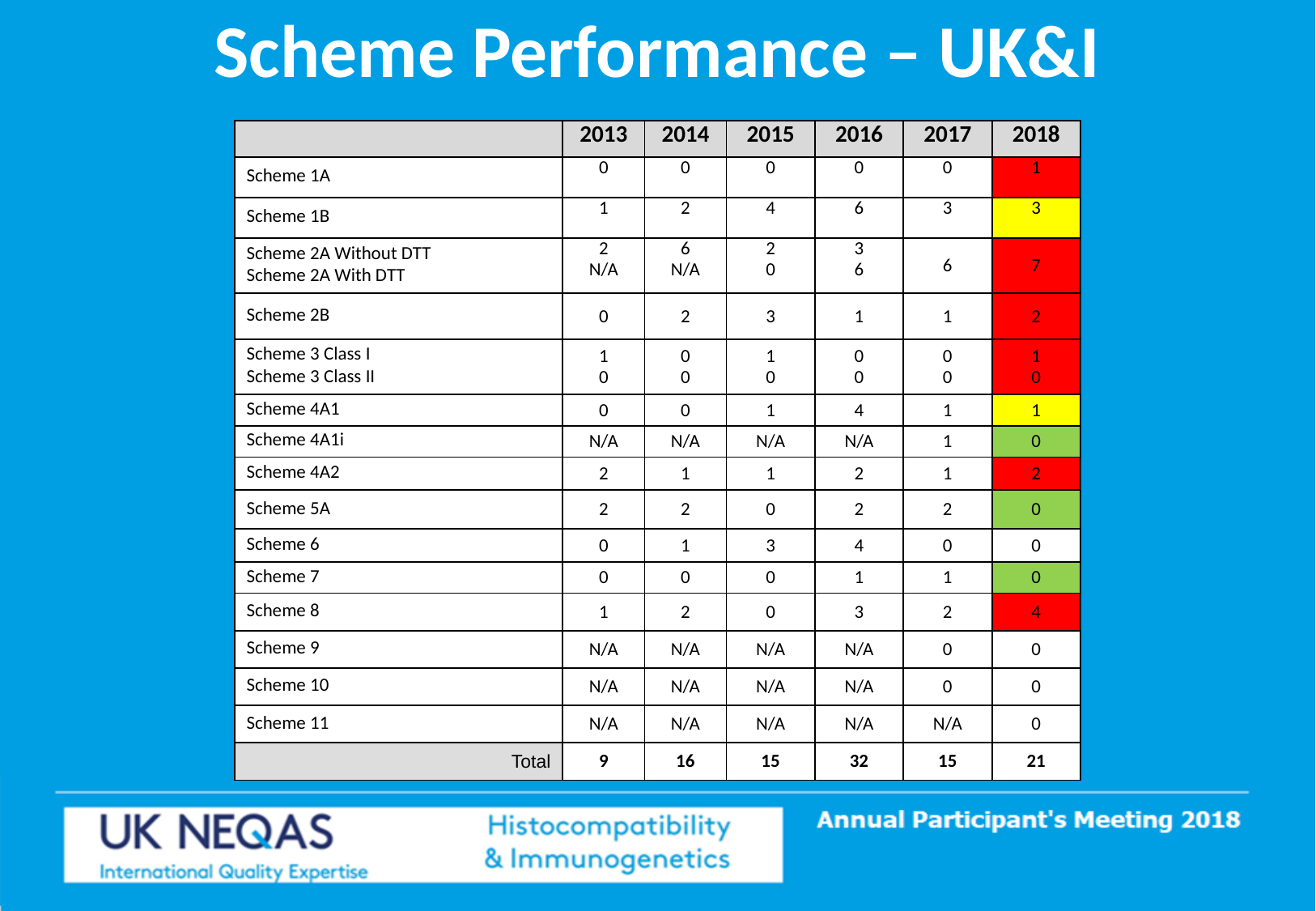

# Scheme Performance – UK&I
|  | 2013 | 2014 | 2015 | 2016 | 2017 | 2018 |
| --- | --- | --- | --- | --- | --- | --- |
| Scheme 1A | 0 | 0 | 0 | 0 | 0 | 1 |
| Scheme 1B | 1 | 2 | 4 | 6 | 3 | 3 |
| Scheme 2A Without DTT Scheme 2A With DTT | 2 N/A | 6 N/A | 2 0 | 3 6 | 6 | 7 |
| Scheme 2B | 0 | 2 | 3 | 1 | 1 | 2 |
| Scheme 3 Class I Scheme 3 Class II | 1 0 | 0 0 | 1 0 | 0 0 | 0 0 | 1 0 |
| Scheme 4A1 | 0 | 0 | 1 | 4 | 1 | 1 |
| Scheme 4A1i | N/A | N/A | N/A | N/A | 1 | 0 |
| Scheme 4A2 | 2 | 1 | 1 | 2 | 1 | 2 |
| Scheme 5A | 2 | 2 | 0 | 2 | 2 | 0 |
| Scheme 6 | 0 | 1 | 3 | 4 | 0 | 0 |
| Scheme 7 | 0 | 0 | 0 | 1 | 1 | 0 |
| Scheme 8 | 1 | 2 | 0 | 3 | 2 | 4 |
| Scheme 9 | N/A | N/A | N/A | N/A | 0 | 0 |
| Scheme 10 | N/A | N/A | N/A | N/A | 0 | 0 |
| Scheme 11 | N/A | N/A | N/A | N/A | N/A | 0 |
| Total | 9 | 16 | 15 | 32 | 15 | 21 |